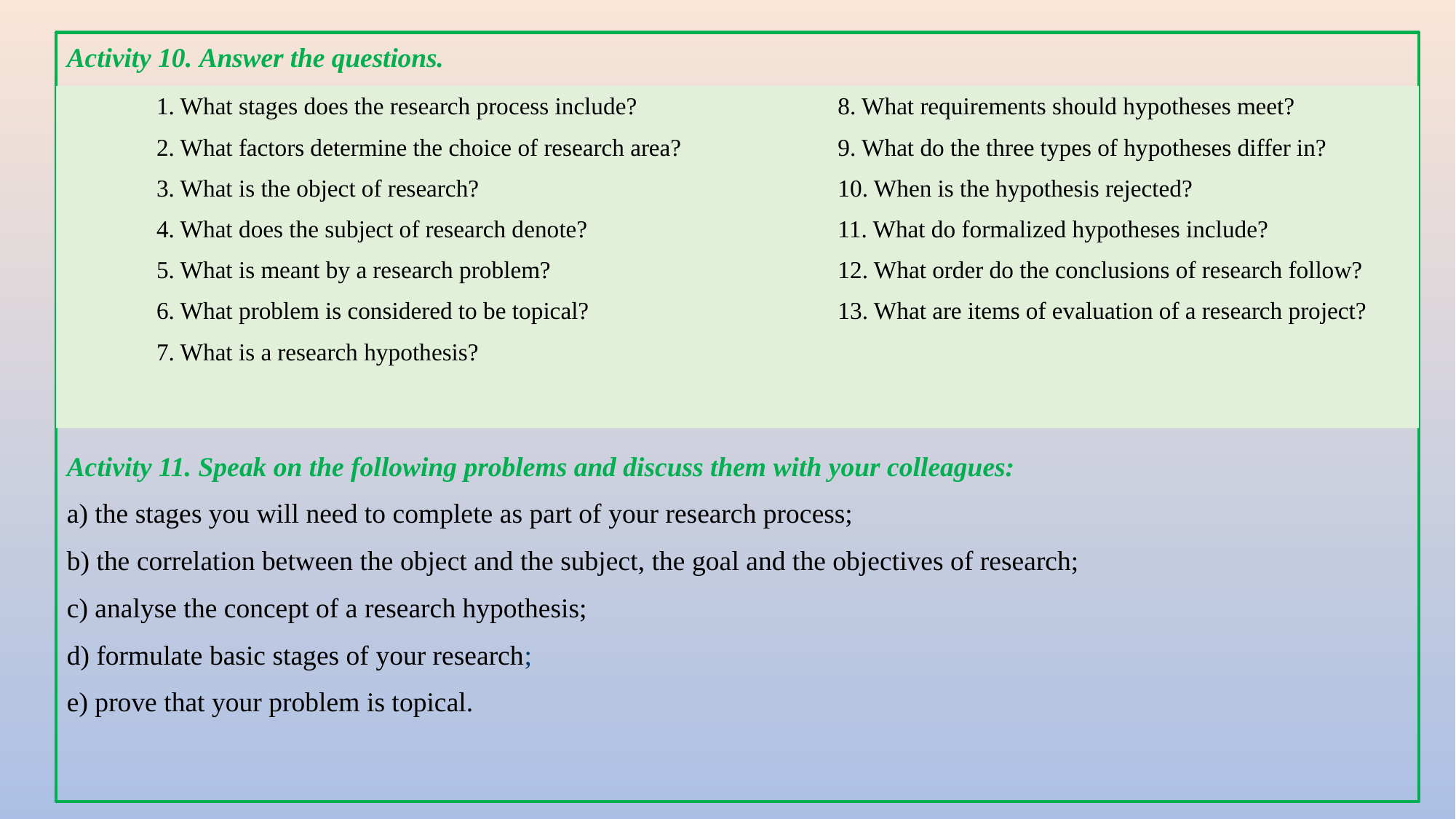

Activity 10. Answer the questions.

Activity 11. Speak on the following problems and discuss them with your colleagues:
a) the stages you will need to complete as part of your research process;
b) the correlation between the object and the subject, the goal and the objectives of research;
c) analyse the concept of a research hypothesis;
d) formulate basic stages of your research;
e) prove that your problem is topical.

| 1. What stages does the research process include? 2. What factors determine the choice of research area? 3. What is the object of research? 4. What does the subject of research denote? 5. What is meant by a research problem? 6. What problem is considered to be topical? 7. What is a research hypothesis? | 8. What requirements should hypotheses meet? 9. What do the three types of hypotheses differ in? 10. When is the hypothesis rejected? 11. What do formalized hypotheses include? 12. What order do the conclusions of research follow? 13. What are items of evaluation of a research project? |
| --- | --- |